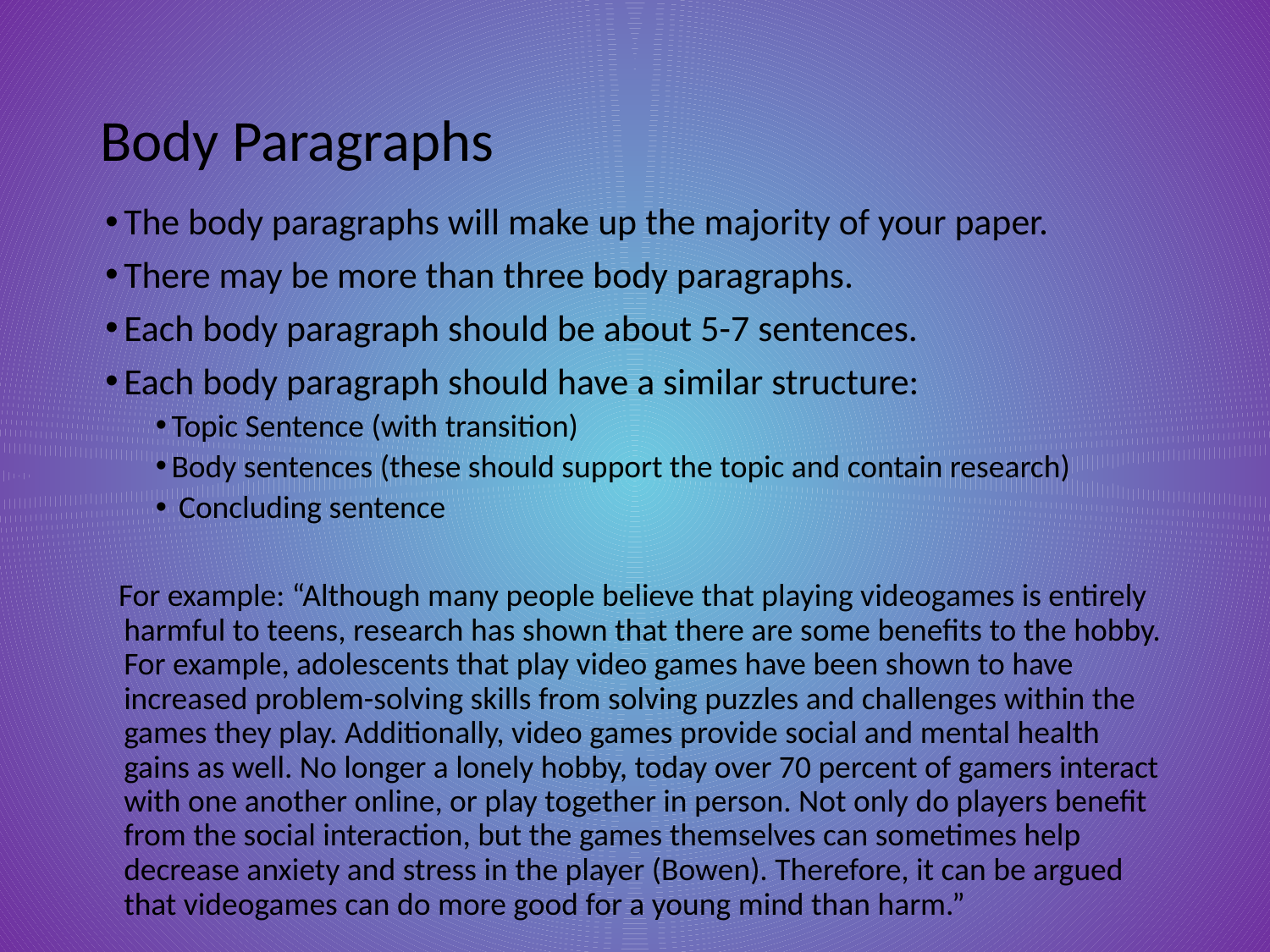

# Body Paragraphs
The body paragraphs will make up the majority of your paper.
There may be more than three body paragraphs.
Each body paragraph should be about 5-7 sentences.
Each body paragraph should have a similar structure:
Topic Sentence (with transition)
Body sentences (these should support the topic and contain research)
 Concluding sentence

For example: “Although many people believe that playing videogames is entirely harmful to teens, research has shown that there are some benefits to the hobby. For example, adolescents that play video games have been shown to have increased problem-solving skills from solving puzzles and challenges within the games they play. Additionally, video games provide social and mental health gains as well. No longer a lonely hobby, today over 70 percent of gamers interact with one another online, or play together in person. Not only do players benefit from the social interaction, but the games themselves can sometimes help decrease anxiety and stress in the player (Bowen). Therefore, it can be argued that videogames can do more good for a young mind than harm.”